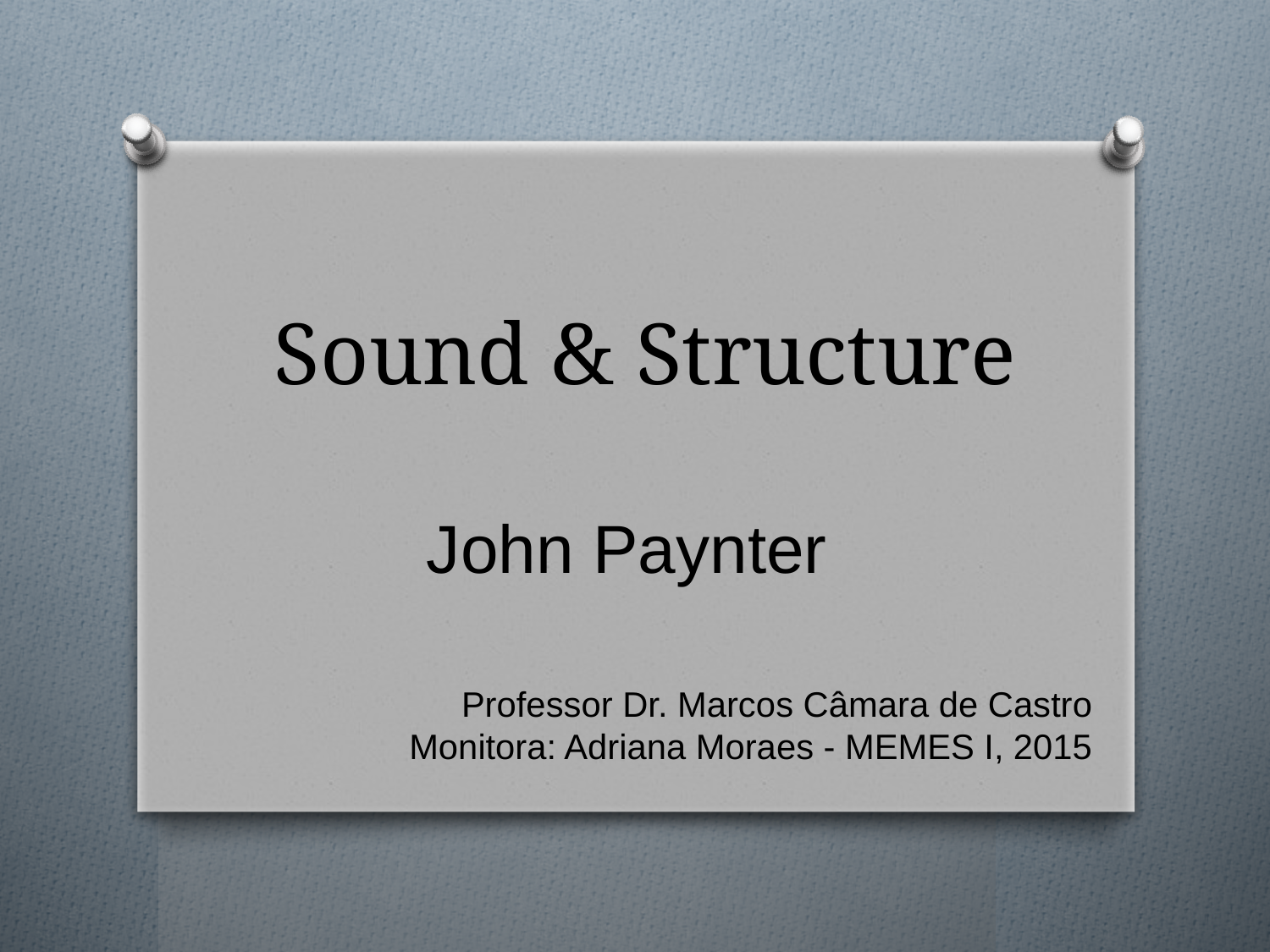

# Sound & Structure

John Paynter

Professor Dr. Marcos Câmara de Castro
Monitora: Adriana Moraes - MEMES I, 2015